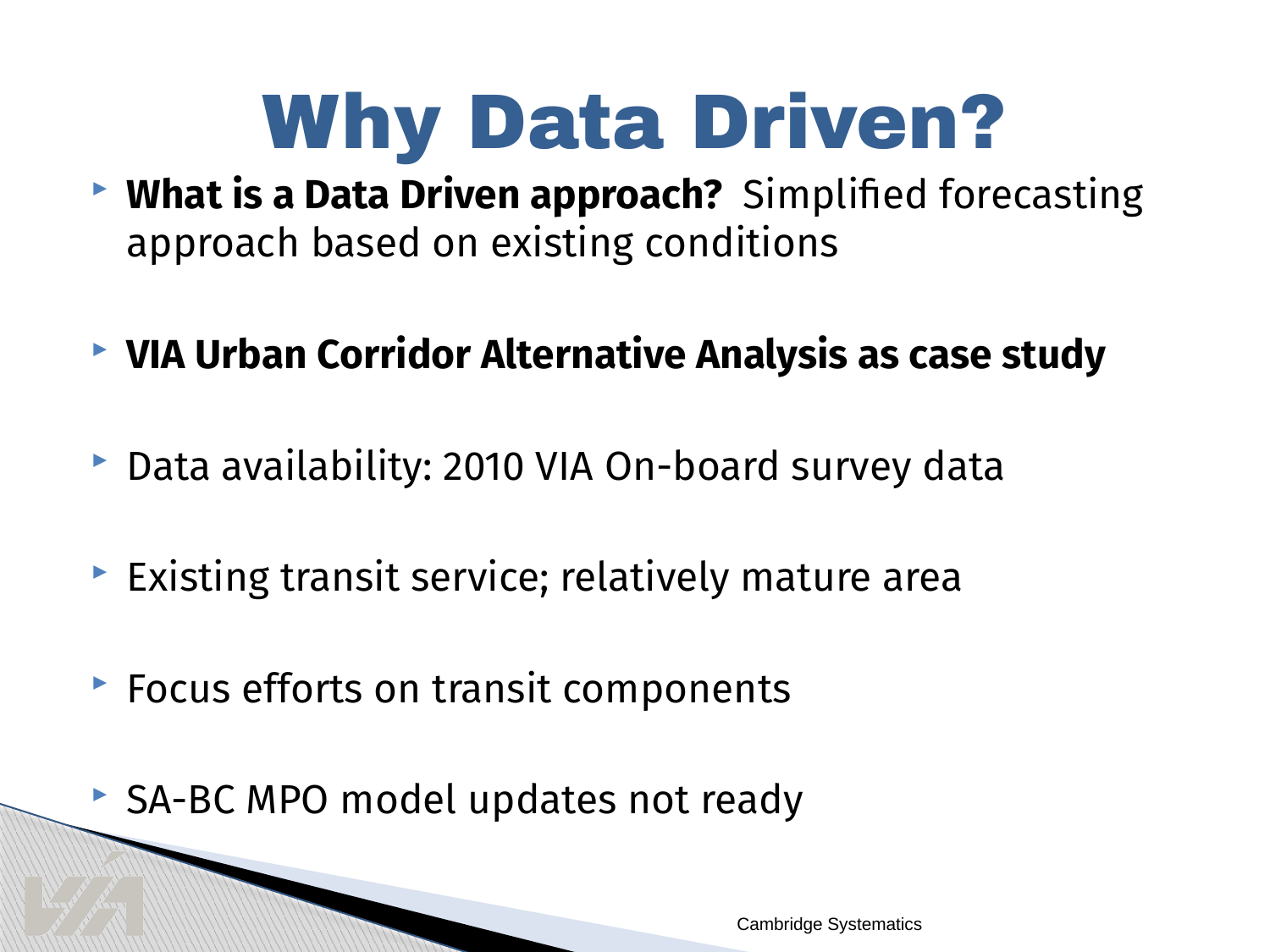

# Why Data Driven?
What is a Data Driven approach?  Simplified forecasting approach based on existing conditions

VIA Urban Corridor Alternative Analysis as case study

Data availability: 2010 VIA On-board survey data

Existing transit service; relatively mature area

Focus efforts on transit components

SA-BC MPO model updates not ready

Cambridge Systematics